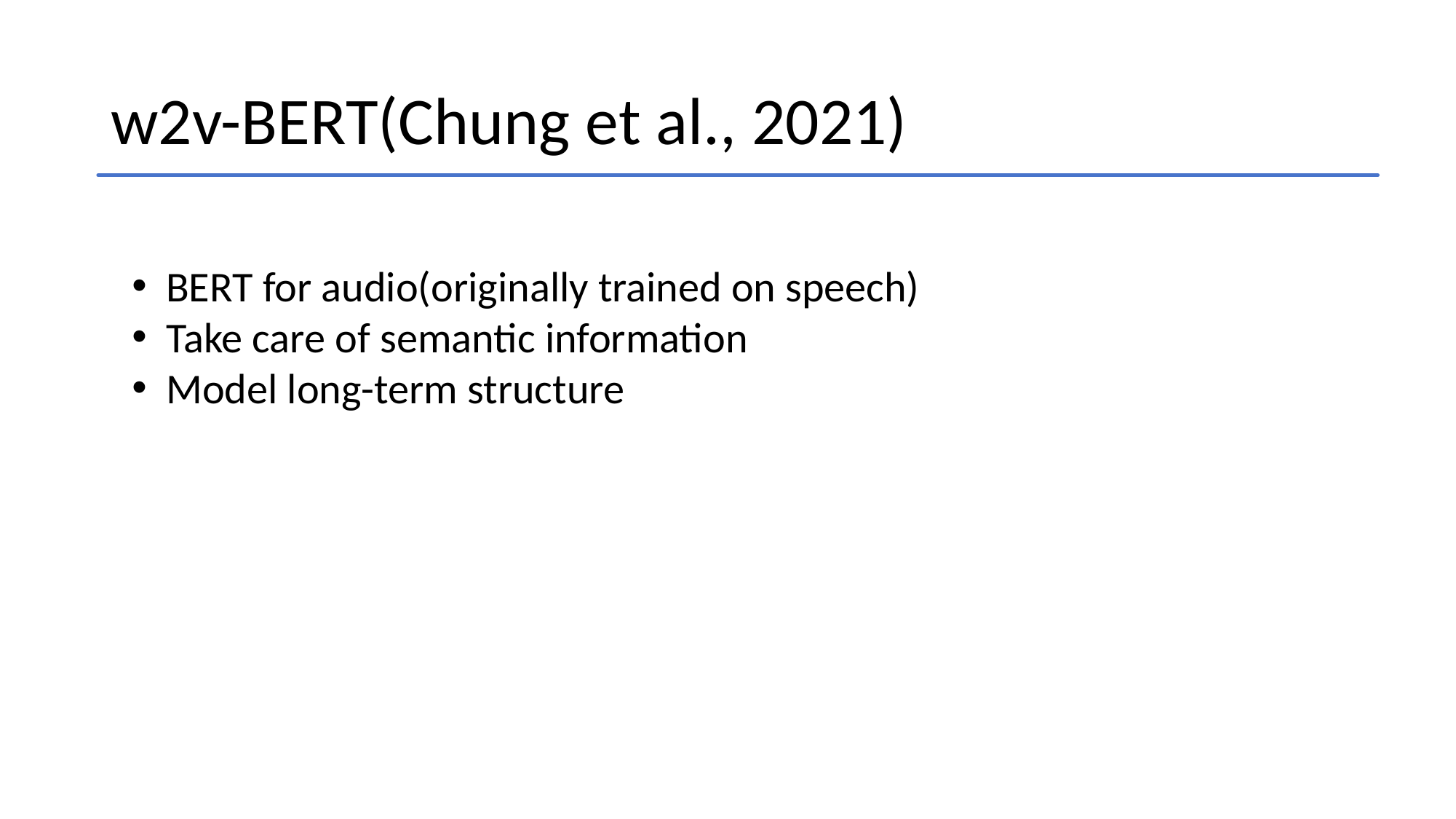

# w2v-BERT(Chung et al., 2021)
BERT for audio(originally trained on speech)
Take care of semantic information
Model long-term structure
7